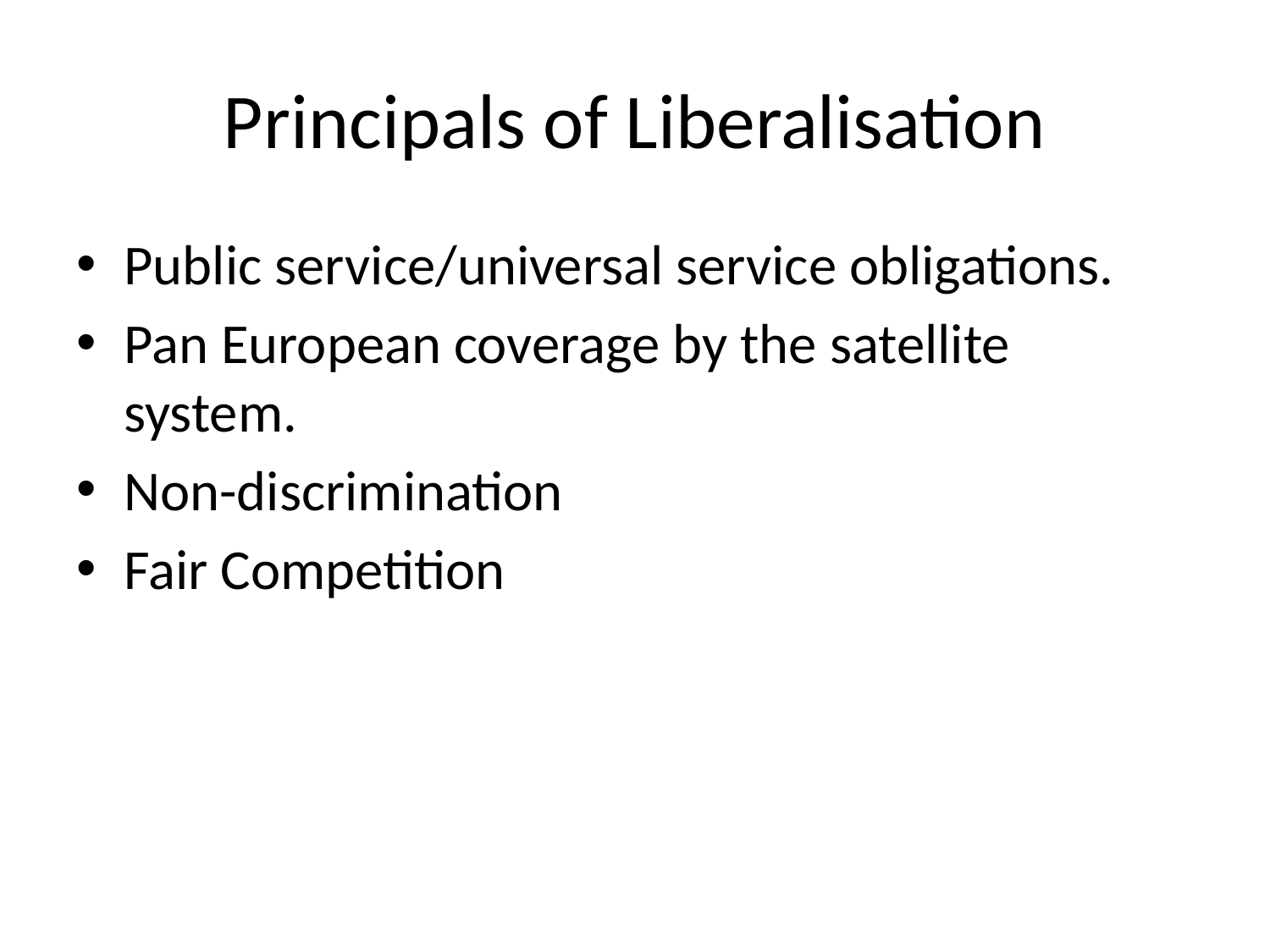

# Principals of Liberalisation
Public service/universal service obligations.
Pan European coverage by the satellite system.
Non-discrimination
Fair Competition